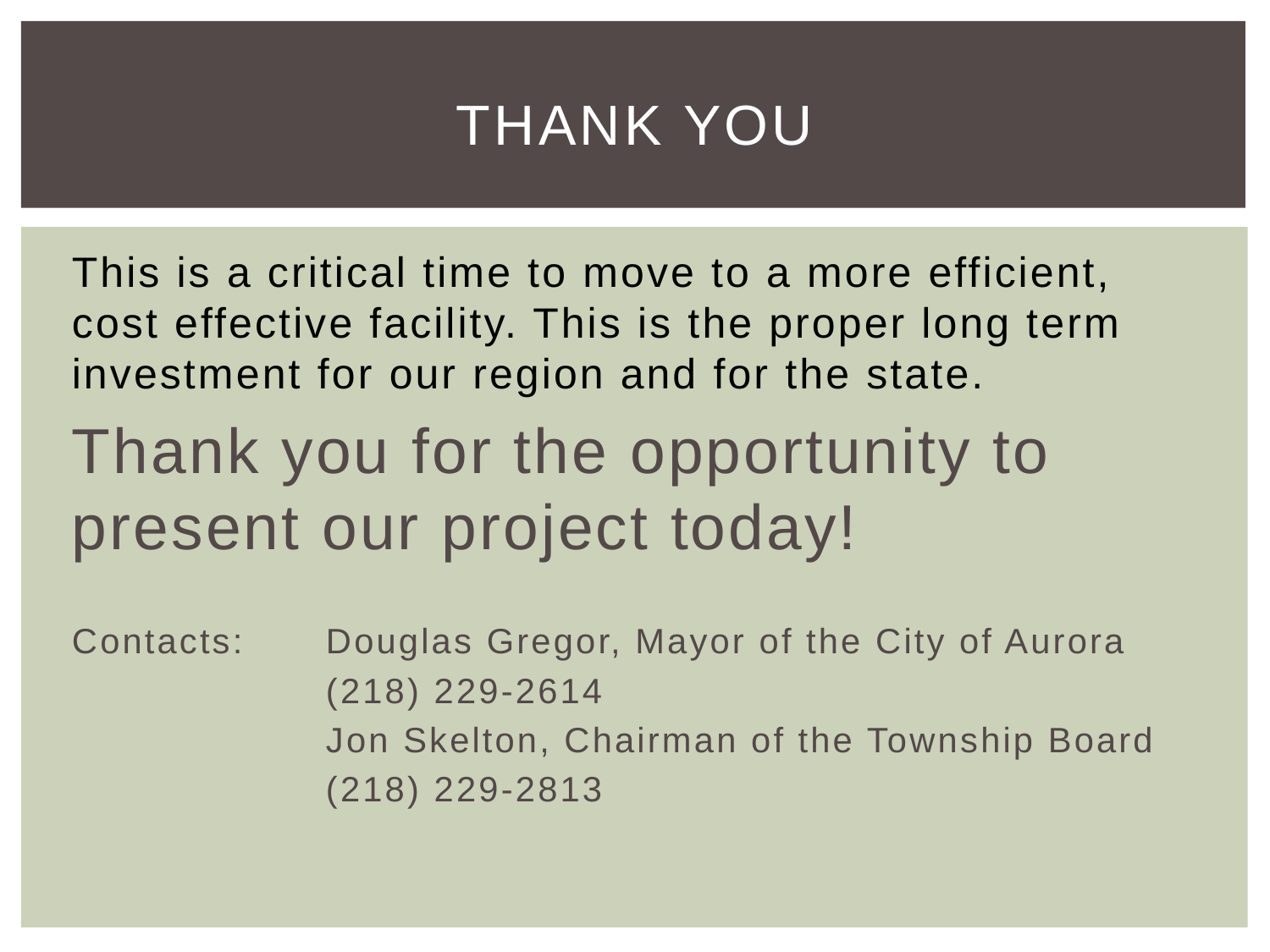

# Thank you
This is a critical time to move to a more efficient, cost effective facility. This is the proper long term investment for our region and for the state.
Thank you for the opportunity to present our project today!

Contacts:  	Douglas Gregor, Mayor of the City of Aurora
		(218) 229-2614
		Jon Skelton, Chairman of the Township Board
		(218) 229-2813